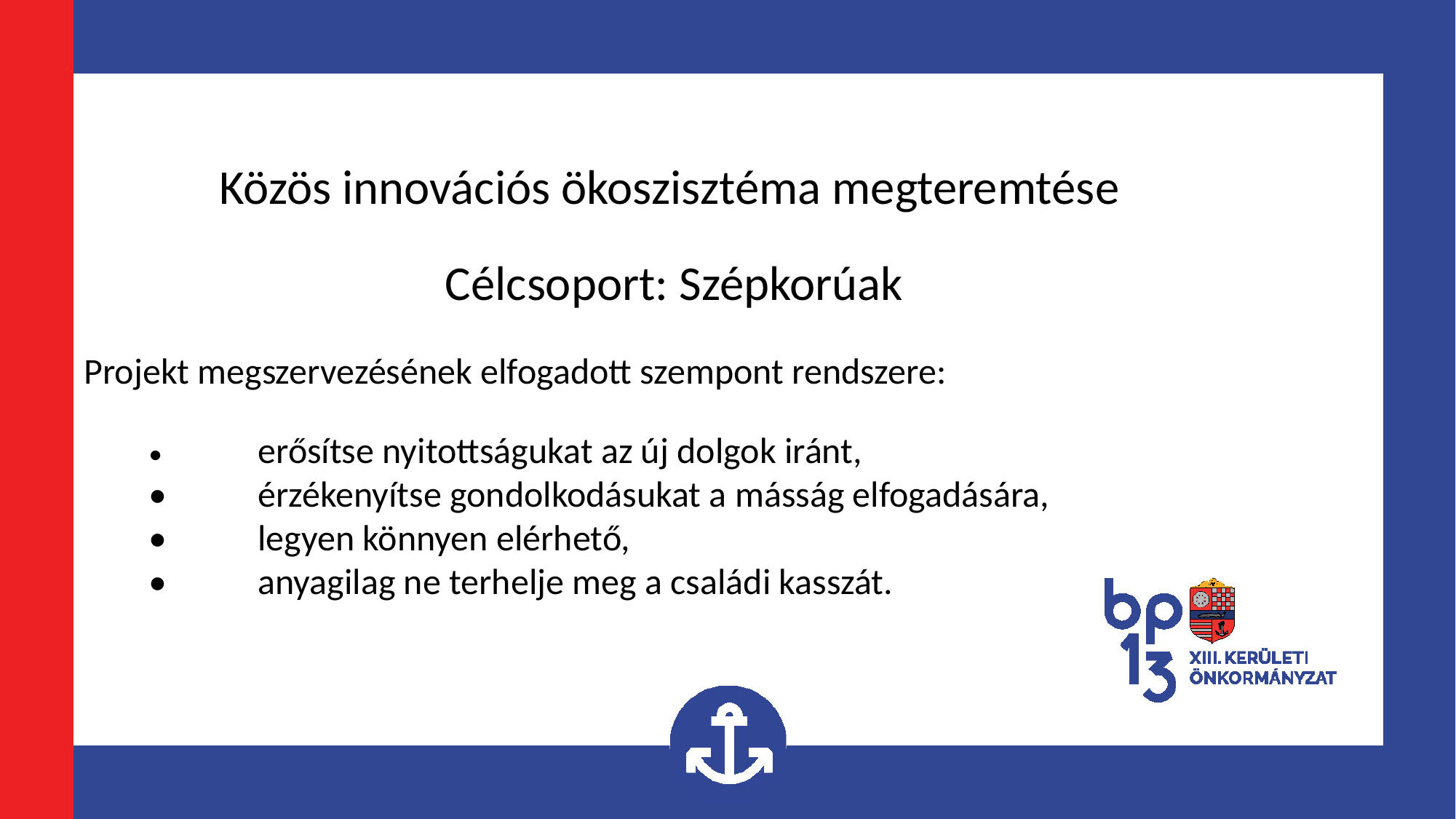

Közös innovációs ökoszisztéma megteremtése
Célcsoport: Szépkorúak
Projekt megszervezésének elfogadott szempont rendszere:
•	erősítse nyitottságukat az új dolgok iránt,
•	érzékenyítse gondolkodásukat a másság elfogadására,
•	legyen könnyen elérhető,
•	anyagilag ne terhelje meg a családi kasszát.